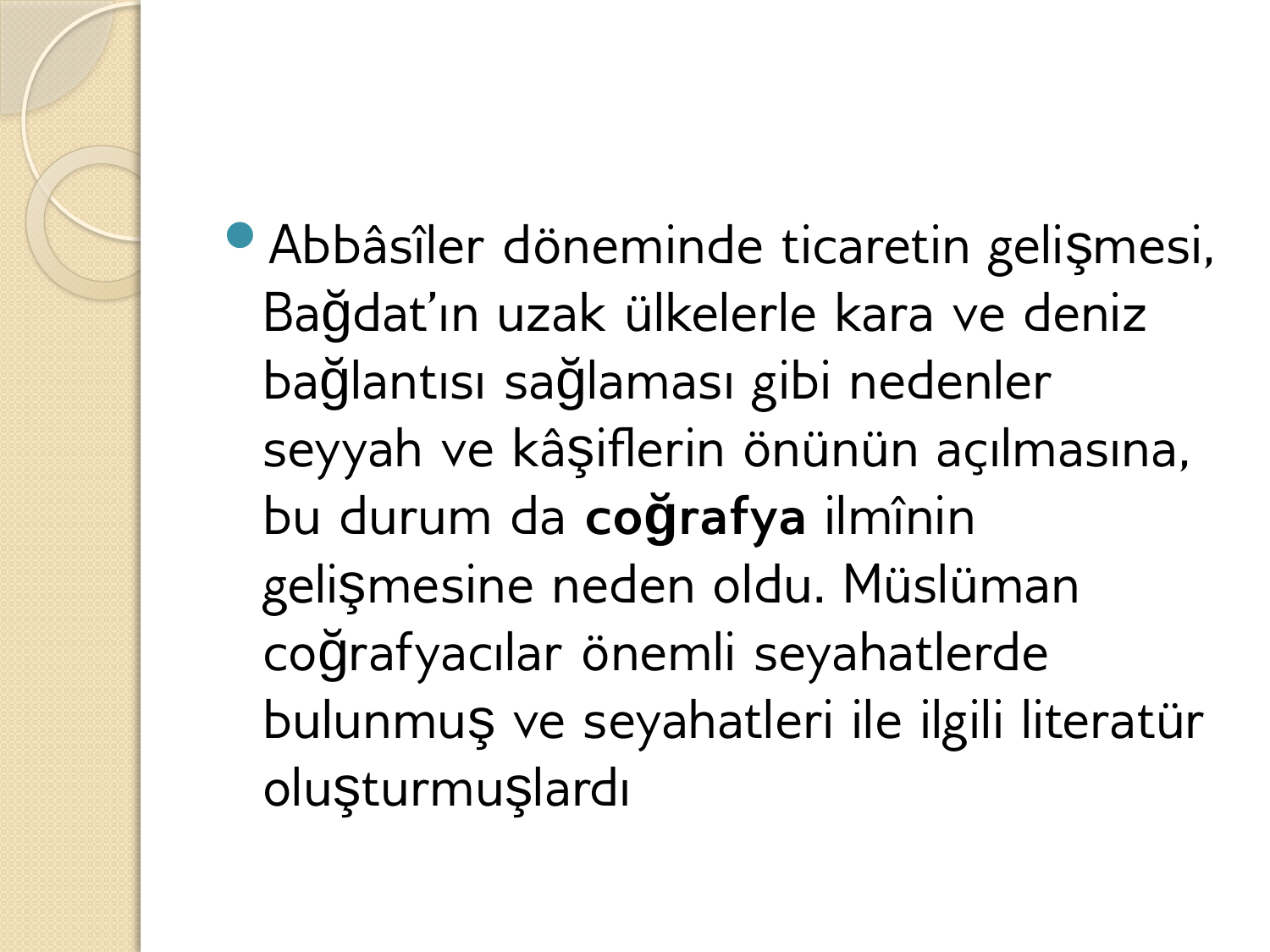

#
Abbâsîler döneminde ticaretin gelişmesi, Bağdat’ın uzak ülkelerle kara ve deniz bağlantısı sağlaması gibi nedenler seyyah ve kâşiflerin önünün açılmasına, bu durum da coğrafya ilmînin gelişmesine neden oldu. Müslüman coğrafyacılar önemli seyahatlerde bulunmuş ve seyahatleri ile ilgili literatür oluşturmuşlardı